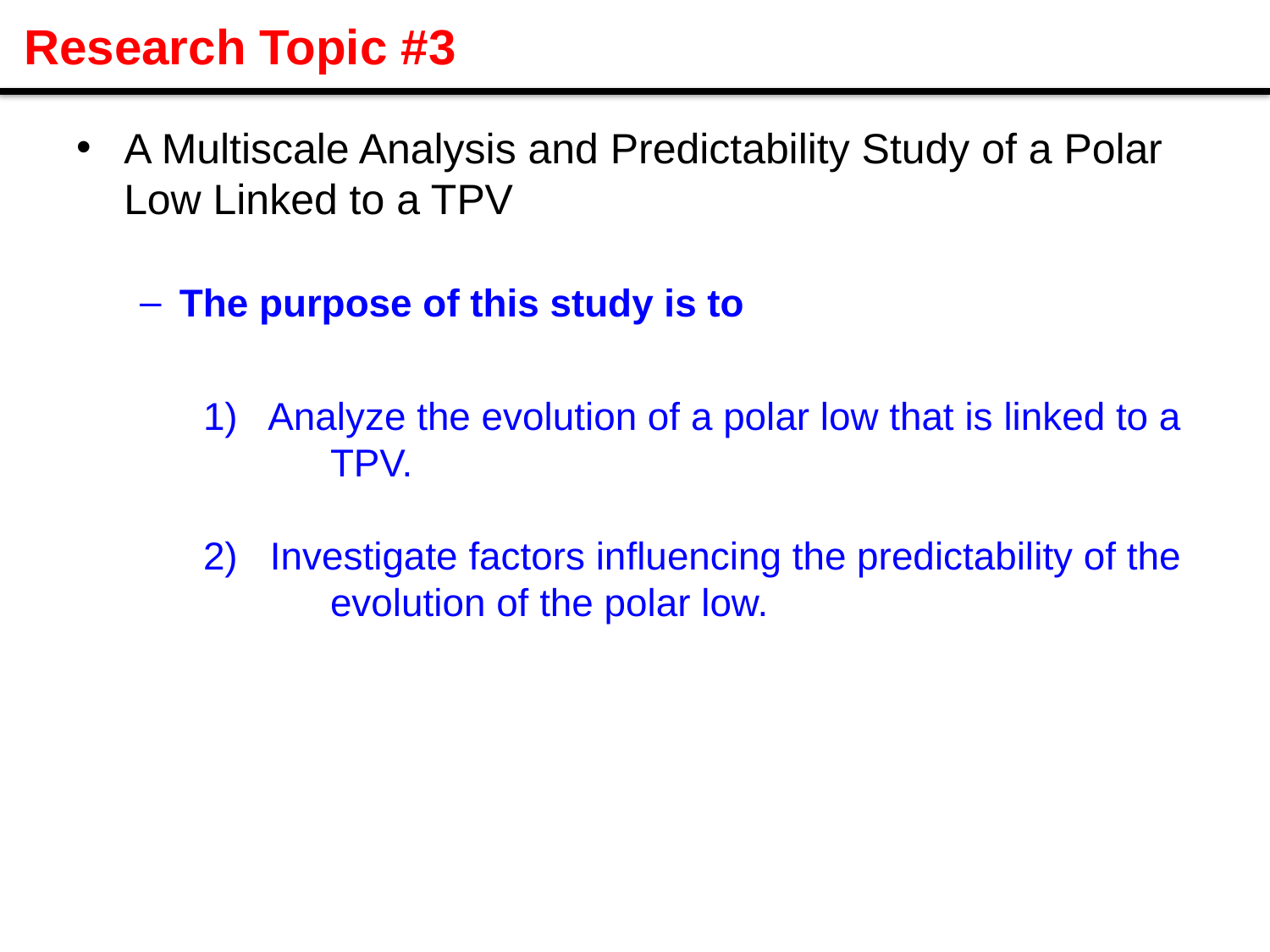

# Research Topic #3
A Multiscale Analysis and Predictability Study of a Polar Low Linked to a TPV

The purpose of this study is to

1)   Analyze the evolution of a polar low that is linked to a             	TPV.

2)   Investigate factors influencing the predictability of the 	evolution of the polar low.